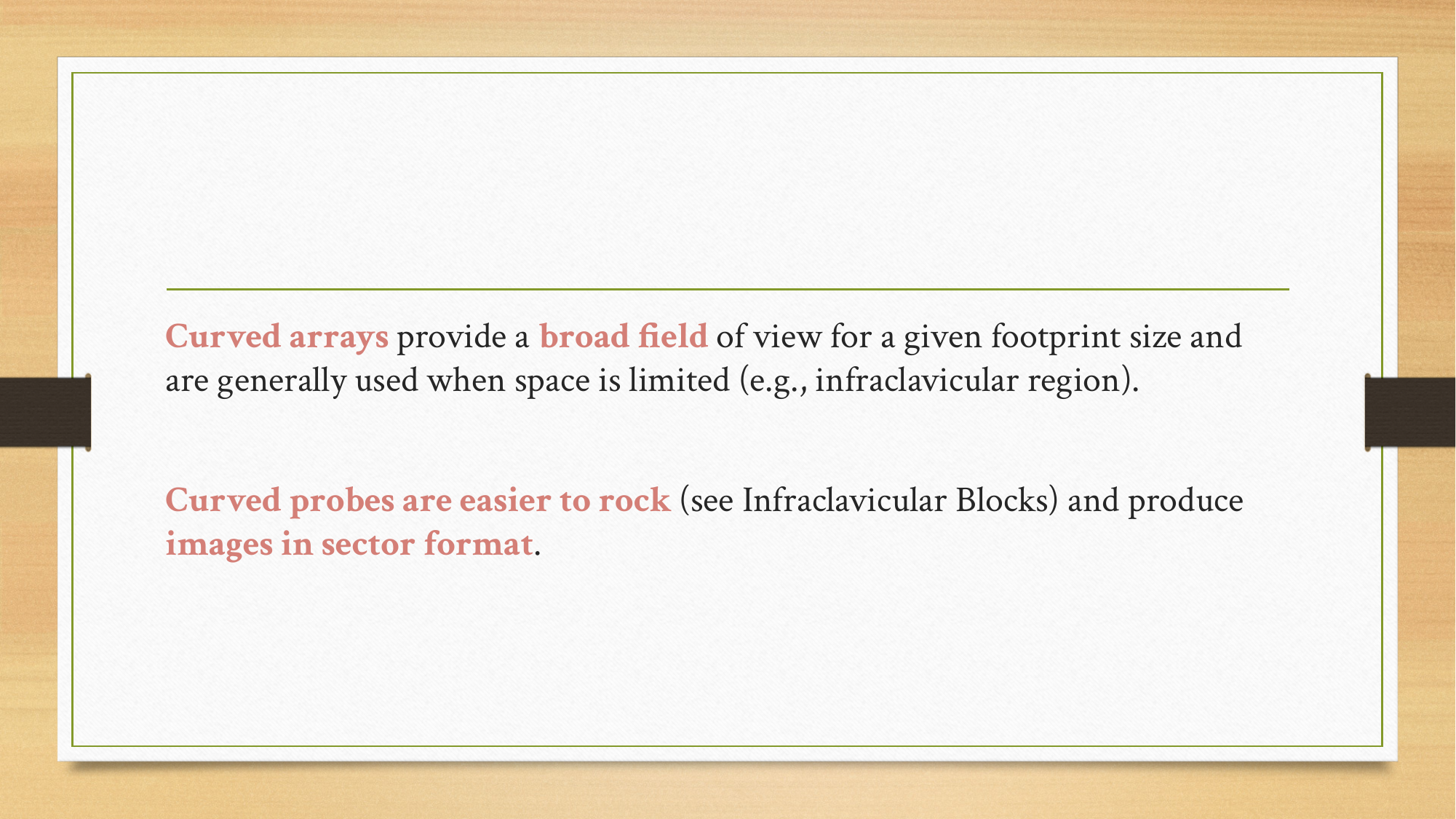

#
Curved arrays provide a broad field of view for a given footprint size and are generally used when space is limited (e.g., infraclavicular region).

Curved probes are easier to rock (see Infraclavicular Blocks) and produce images in sector format.